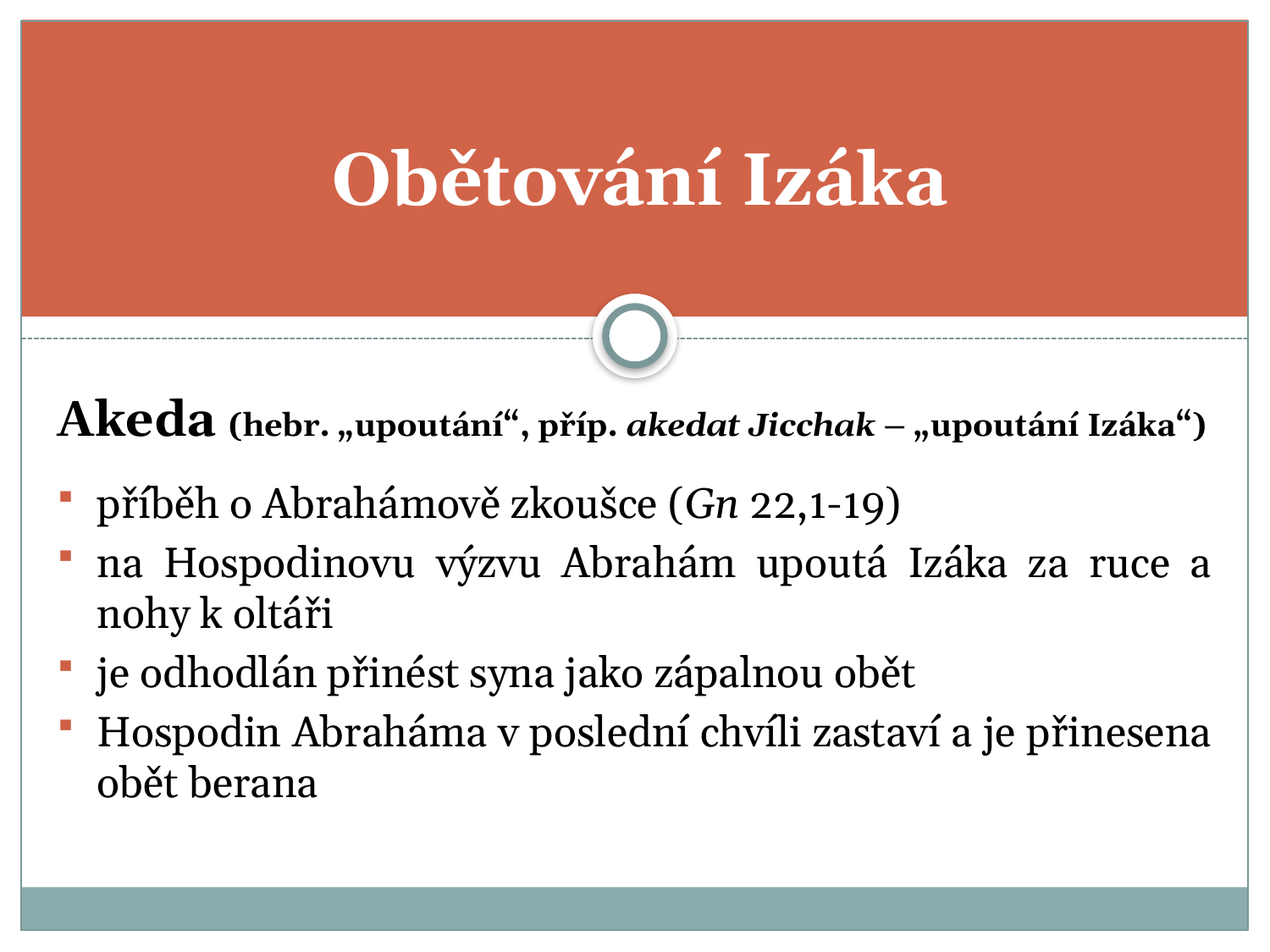

# Obětování Izáka
Akeda (hebr. „upoutání“, příp. akedat Jicchak – „upoutání Izáka“)
příběh o Abrahámově zkoušce (Gn 22,1-19)
na Hospodinovu výzvu Abrahám upoutá Izáka za ruce a nohy k oltáři
je odhodlán přinést syna jako zápalnou obět
Hospodin Abraháma v poslední chvíli zastaví a je přinesena obět berana